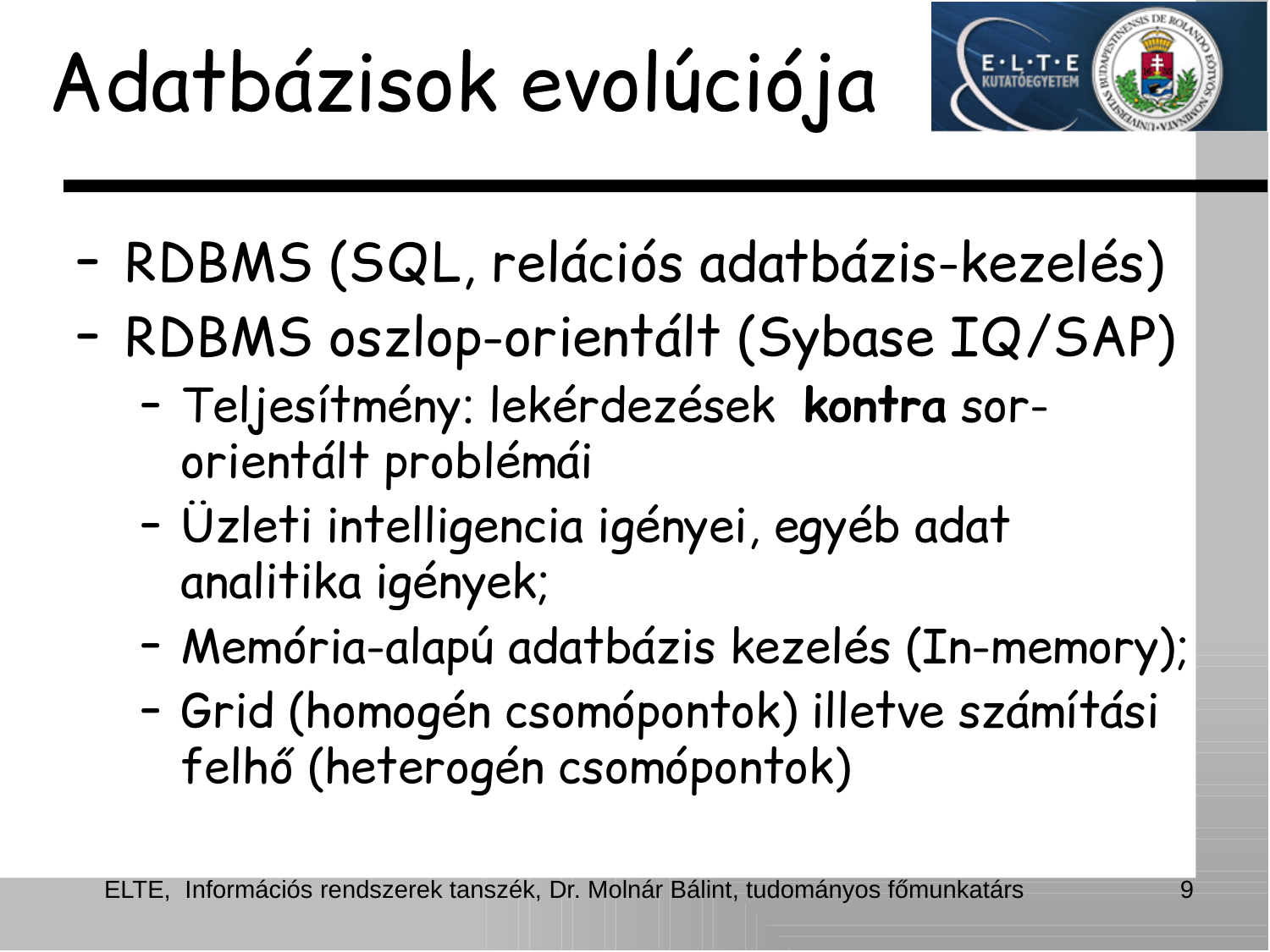

# Adatbázisok evolúciója
RDBMS (SQL, relációs adatbázis-kezelés)
RDBMS oszlop-orientált (Sybase IQ/SAP)
Teljesítmény: lekérdezések  kontra sor-orientált problémái
Üzleti intelligencia igényei, egyéb adat analitika igények;
Memória-alapú adatbázis kezelés (In-memory);
Grid (homogén csomópontok) illetve számítási felhő (heterogén csomópontok)
ELTE,  Információs rendszerek tanszék, Dr. Molnár Bálint, tudományos főmunkatárs
9